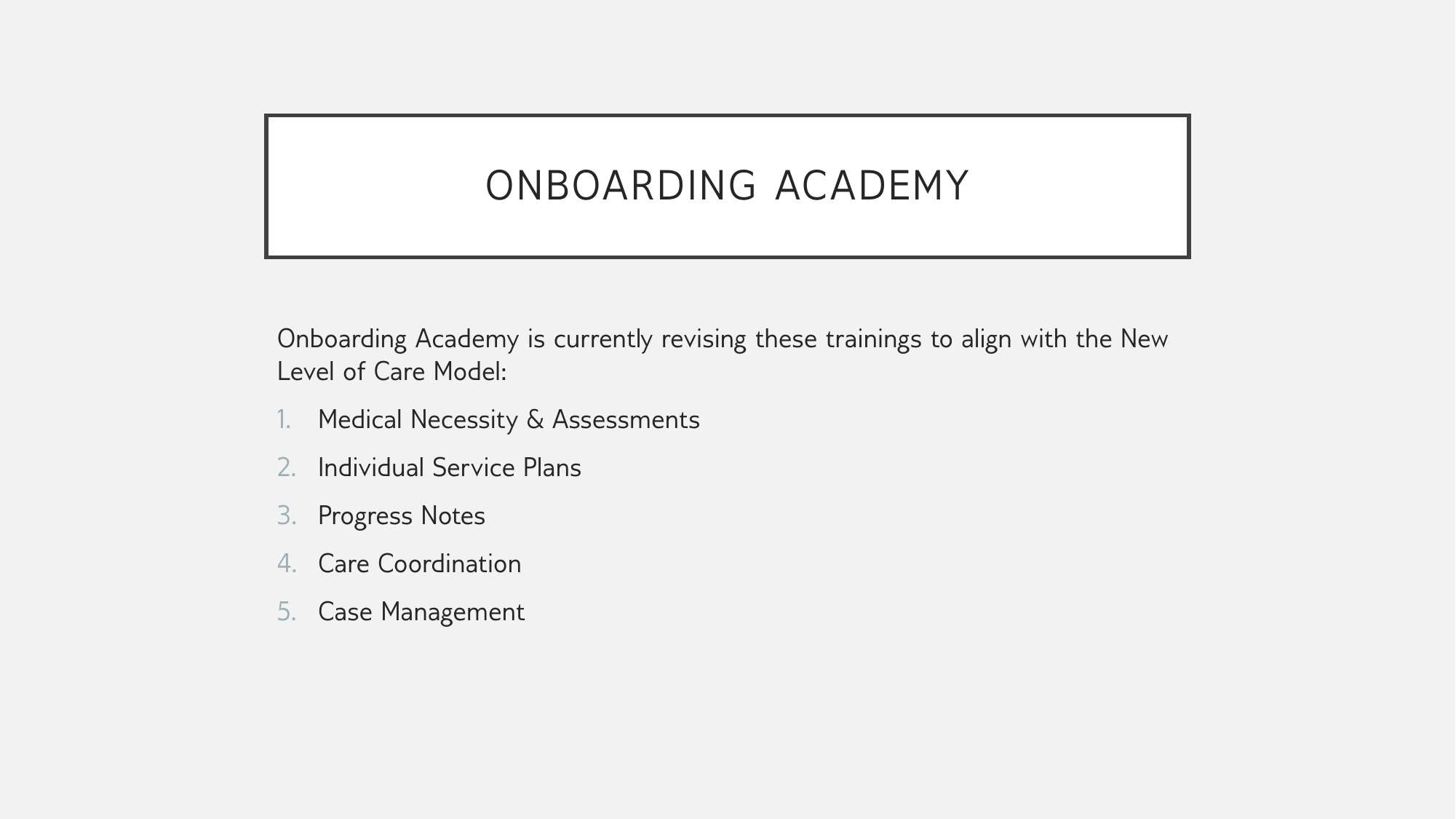

# Onboarding academy
Onboarding Academy is currently revising these trainings to align with the New Level of Care Model:
Medical Necessity & Assessments
Individual Service Plans
Progress Notes
Care Coordination
Case Management